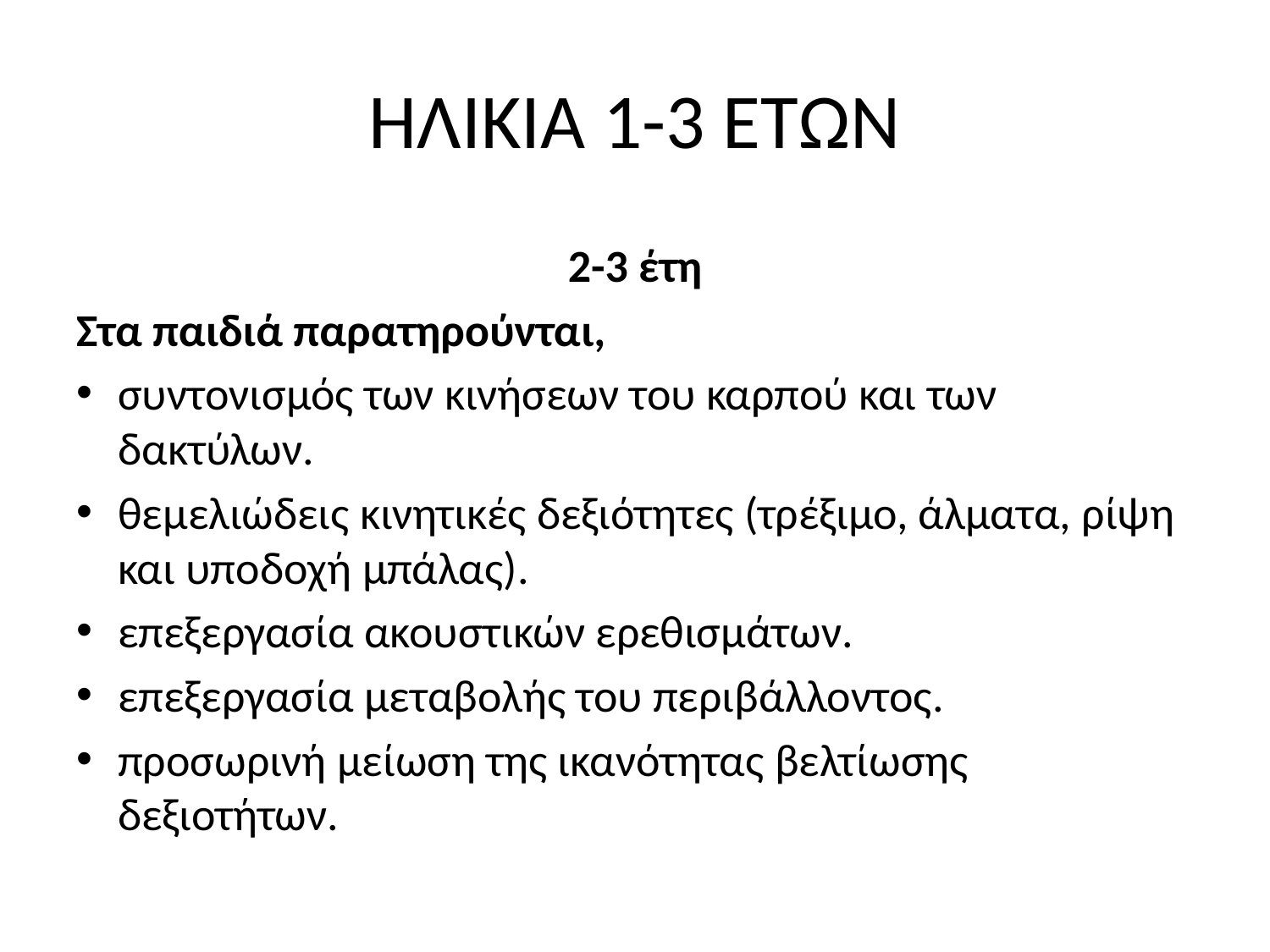

# ΗΛΙΚΙΑ 1-3 ΕΤΩΝ

2-3 έτη
Στα παιδιά παρατηρούνται,
συντονισμός των κινήσεων του καρπού και των δακτύλων.
θεμελιώδεις κινητικές δεξιότητες (τρέξιμο, άλματα, ρίψη και υποδοχή μπάλας).
επεξεργασία ακουστικών ερεθισμάτων.
επεξεργασία μεταβολής του περιβάλλοντος.
προσωρινή μείωση της ικανότητας βελτίωσης δεξιοτήτων.